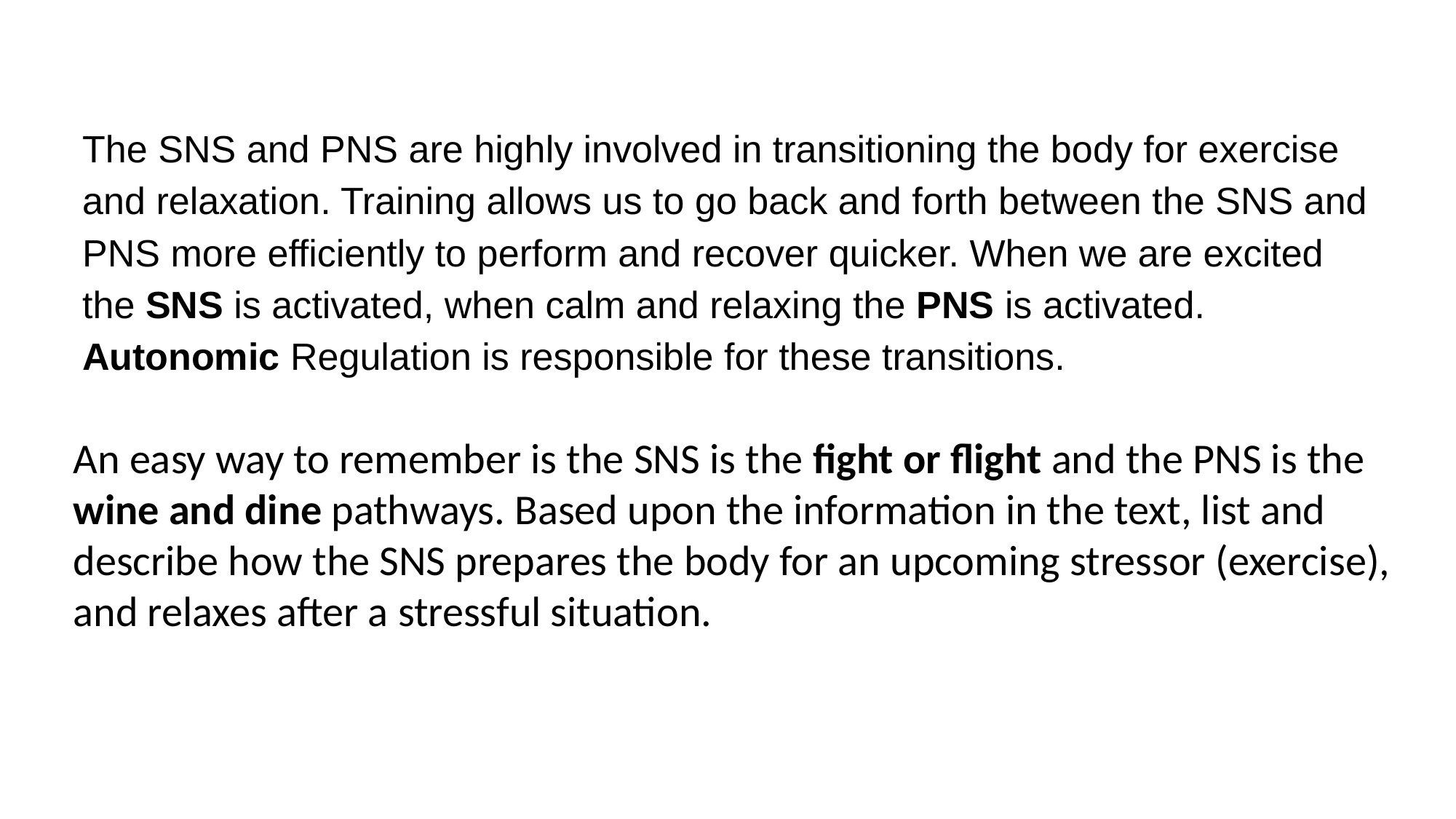

The SNS and PNS are highly involved in transitioning the body for exercise and relaxation. Training allows us to go back and forth between the SNS and PNS more efficiently to perform and recover quicker. When we are excited the SNS is activated, when calm and relaxing the PNS is activated.  Autonomic Regulation is responsible for these transitions.

An easy way to remember is the SNS is the fight or flight and the PNS is the wine and dine pathways. Based upon the information in the text, list and describe how the SNS prepares the body for an upcoming stressor (exercise), and relaxes after a stressful situation.